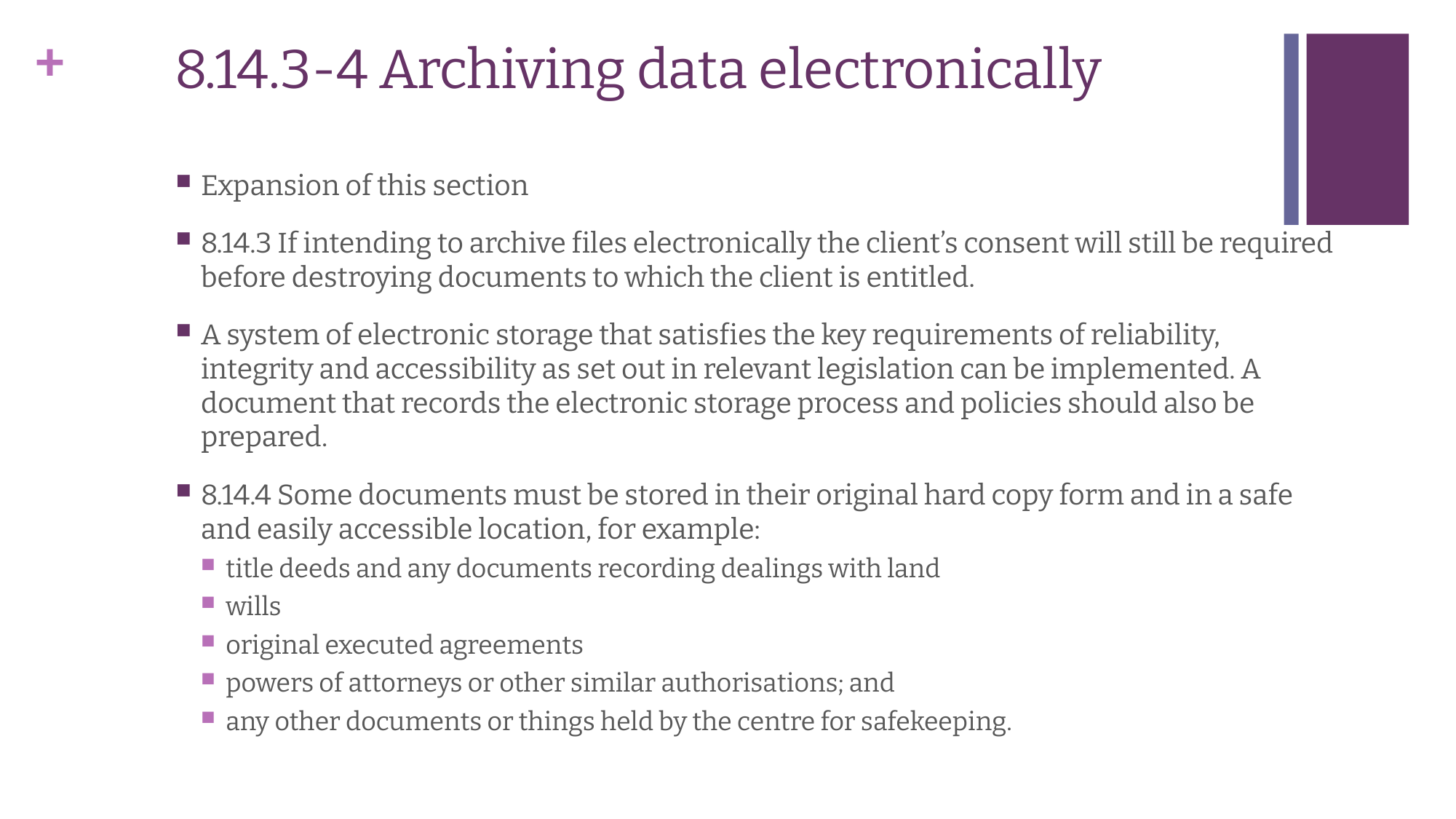

# 8.14.3-4 Archiving data electronically
Expansion of this section
8.14.3 If intending to archive files electronically the client’s consent will still be required before destroying documents to which the client is entitled.
A system of electronic storage that satisfies the key requirements of reliability, integrity and accessibility as set out in relevant legislation can be implemented. A document that records the electronic storage process and policies should also be prepared.
8.14.4 Some documents must be stored in their original hard copy form and in a safe and easily accessible location, for example:
title deeds and any documents recording dealings with land
wills
original executed agreements
powers of attorneys or other similar authorisations; and
any other documents or things held by the centre for safekeeping.